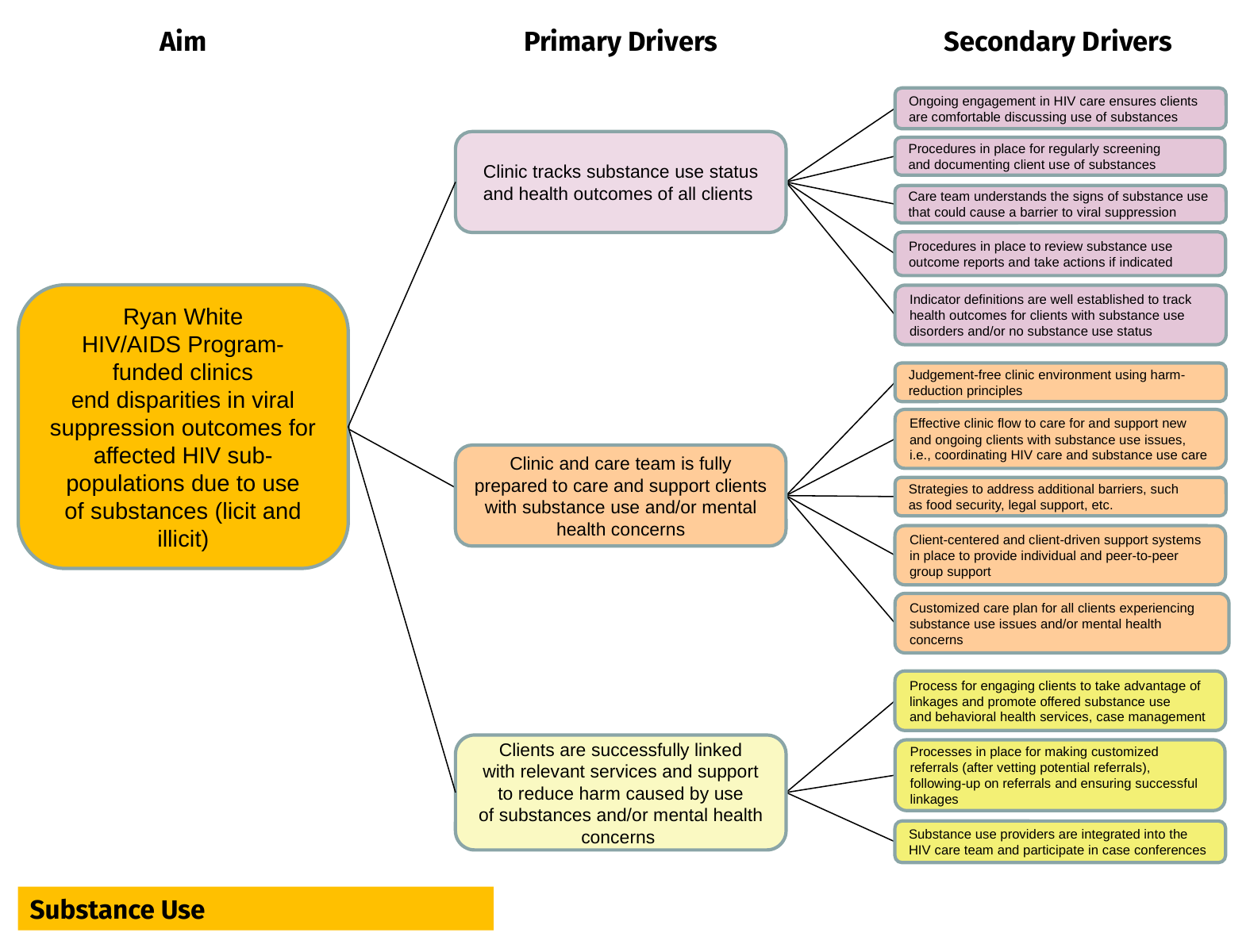

Aim
Primary Drivers
Secondary Drivers
Ongoing engagement in HIV care ensures clients are comfortable discussing use of substances
Clinic tracks substance use status and health outcomes of all clients
Procedures in place for regularly screening and documenting client use of substances
Care team understands the signs of substance use that could cause a barrier to viral suppression
Procedures in place to review substance use outcome reports and take actions if indicated
Ryan White HIV/AIDS Program-funded clinics end disparities in viral suppression outcomes for affected HIV sub-populations due to use of substances (licit and illicit)
Indicator definitions are well established to track health outcomes for clients with substance use disorders and/or no substance use status
Judgement-free clinic environment using harm-reduction principles
Effective clinic flow to care for and support new and ongoing clients with substance use issues, i.e., coordinating HIV care and substance use care
Clinic and care team is fully prepared to care and support clients with substance use and/or mental health concerns
Strategies to address additional barriers, such as food security, legal support, etc.
Client-centered and client-driven support systems in place to provide individual and peer-to-peer group support
Customized care plan for all clients experiencing substance use issues and/or mental health concerns
Process for engaging clients to take advantage of linkages and promote offered substance use and behavioral health services, case management
Clients are successfully linked with relevant services and support to reduce harm caused by use of substances and/or mental health concerns
Processes in place for making customized referrals (after vetting potential referrals), following-up on referrals and ensuring successful linkages
Substance use providers are integrated into the HIV care team and participate in case conferences
Substance Use